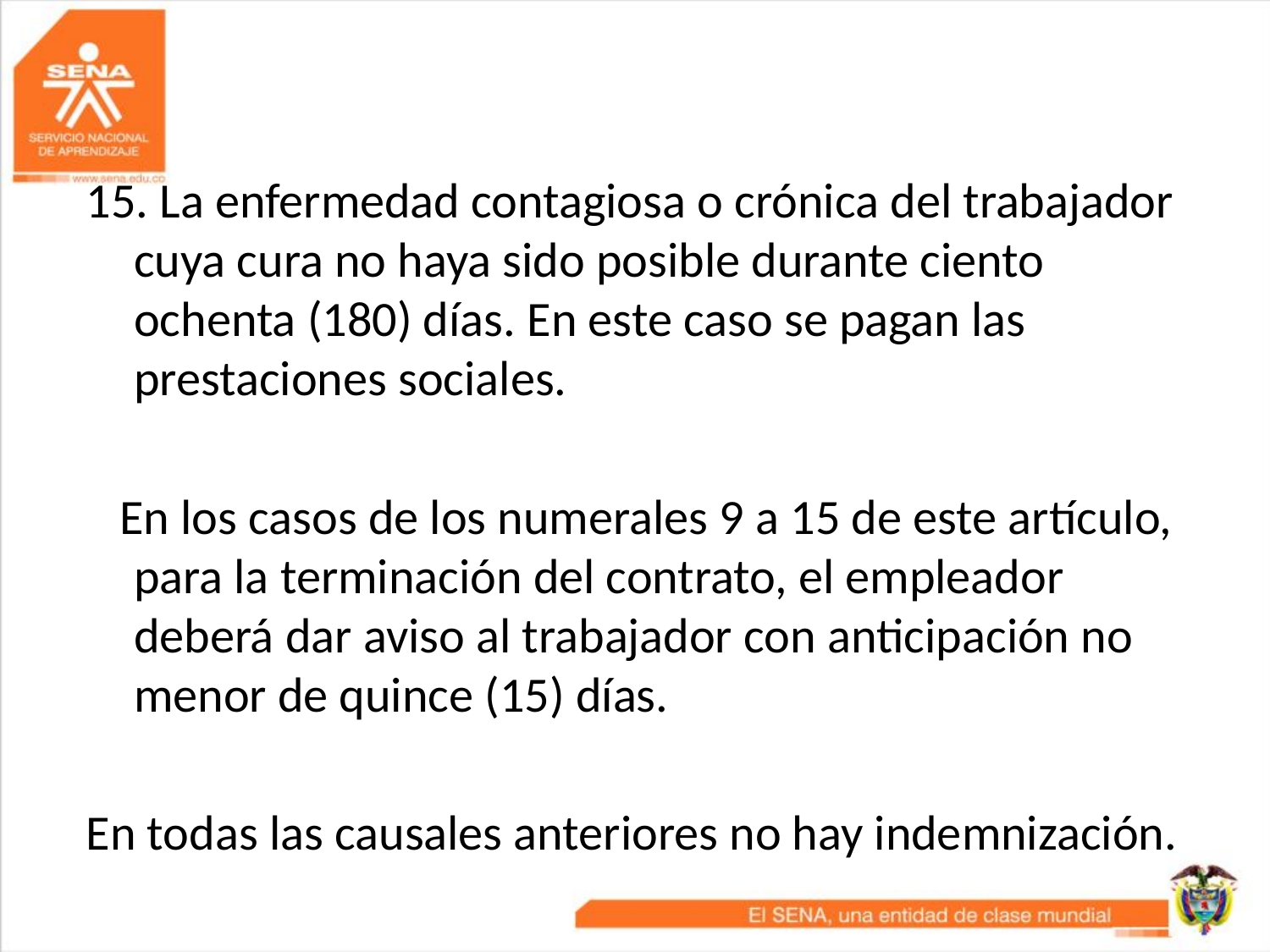

15. La enfermedad contagiosa o crónica del trabajador cuya cura no haya sido posible durante ciento ochenta (180) días. En este caso se pagan las prestaciones sociales.

   En los casos de los numerales 9 a 15 de este artículo, para la terminación del contrato, el empleador deberá dar aviso al trabajador con anticipación no menor de quince (15) días.

En todas las causales anteriores no hay indemnización.